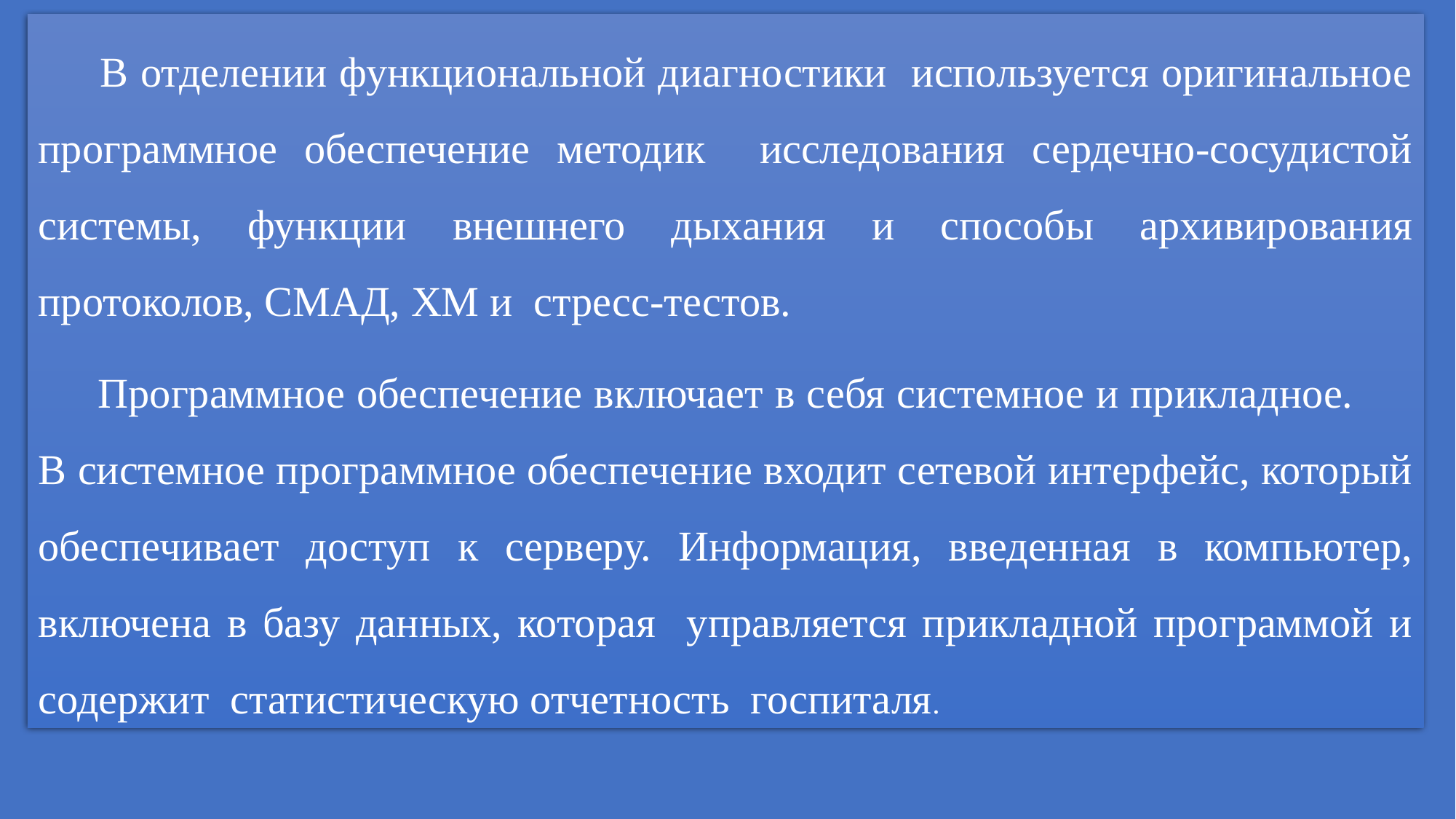

В отделении функциональной диагностики  используется оригинальное программное обеспечение методик  исследования сердечно-сосудистой системы, функции внешнего дыхания и способы архивирования протоколов, СМАД, ХМ и  стресс-тестов.
     Программное обеспечение включает в себя системное и прикладное.      В системное программное обеспечение входит сетевой интерфейс, который обеспечивает доступ к серверу. Информация, введенная в компьютер, включена в базу данных, которая  управляется прикладной программой и содержит  статистическую отчетность  госпиталя.